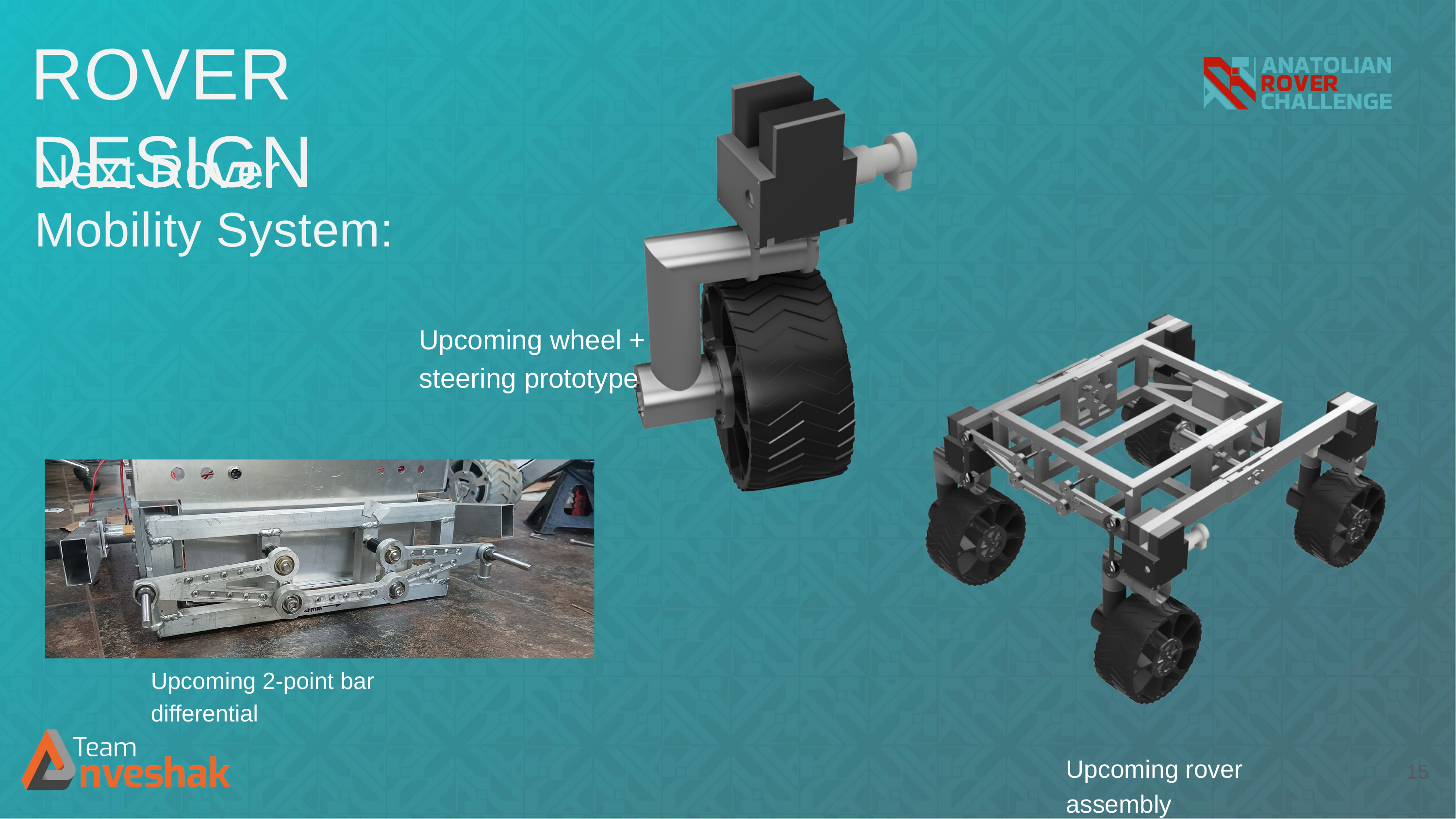

ROVER DESIGN

Next Rover
Mobility System:

Upcoming wheel + steering prototype

Upcoming 2-point bar differential

Upcoming rover assembly
15